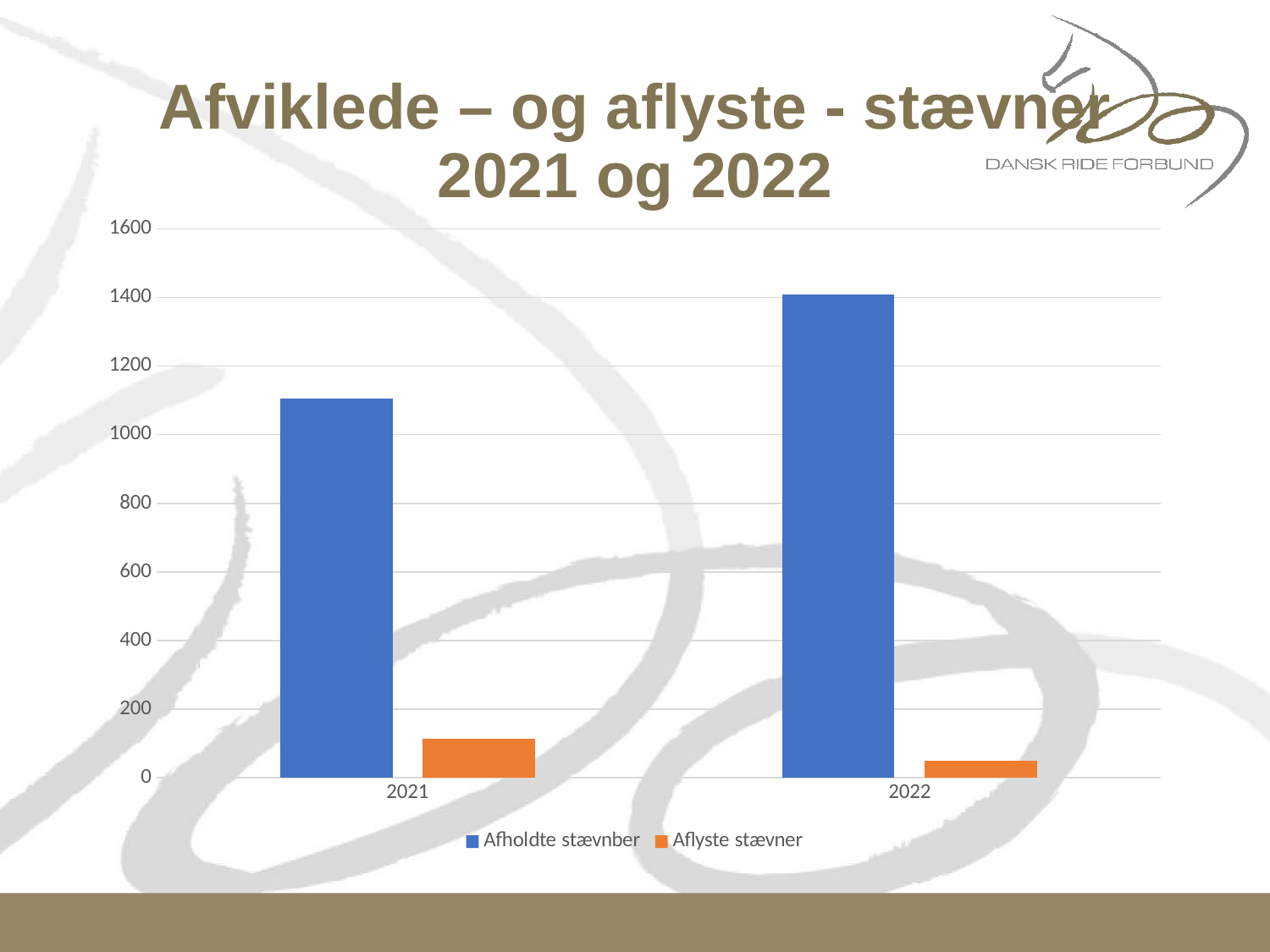

# Afviklede – og aflyste - stævner 2021 og 2022

### Chart

| Category | Afholdte stævnber | Aflyste stævner |
|---|---|---|
| 2021 | 1106.0 | 114.0 |
| 2022 | 1409.0 | 49.0 |